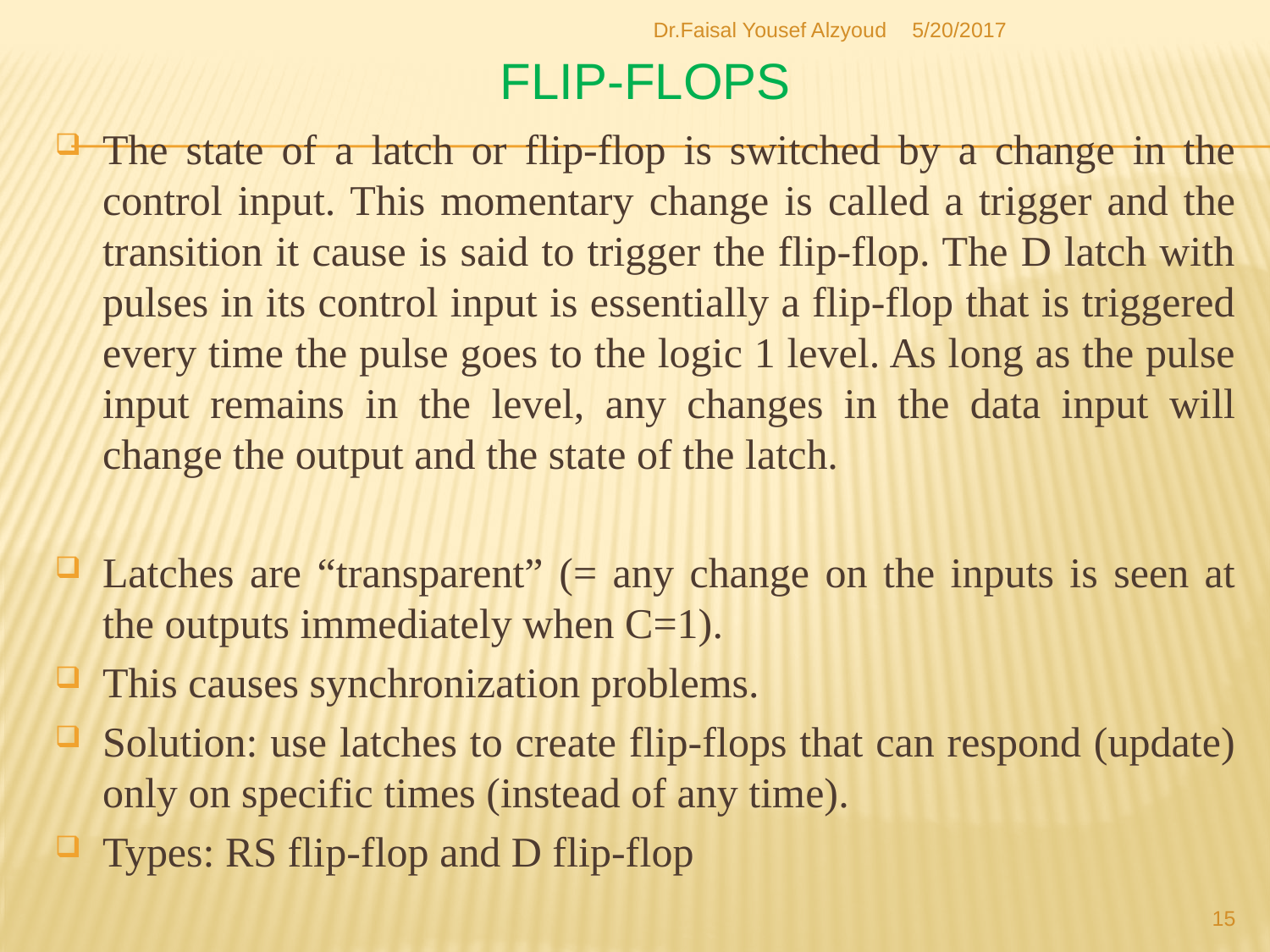

Dr.Faisal Yousef Alzyoud
5/20/2017
# Flip-Flops
The state of a latch or flip-flop is switched by a change in the control input. This momentary change is called a trigger and the transition it cause is said to trigger the flip-flop. The D latch with pulses in its control input is essentially a flip-flop that is triggered every time the pulse goes to the logic 1 level. As long as the pulse input remains in the level, any changes in the data input will change the output and the state of the latch.

Latches are “transparent” (= any change on the inputs is seen at the outputs immediately when C=1).
This causes synchronization problems.
Solution: use latches to create flip-flops that can respond (update) only on specific times (instead of any time).
Types: RS flip-flop and D flip-flop
15